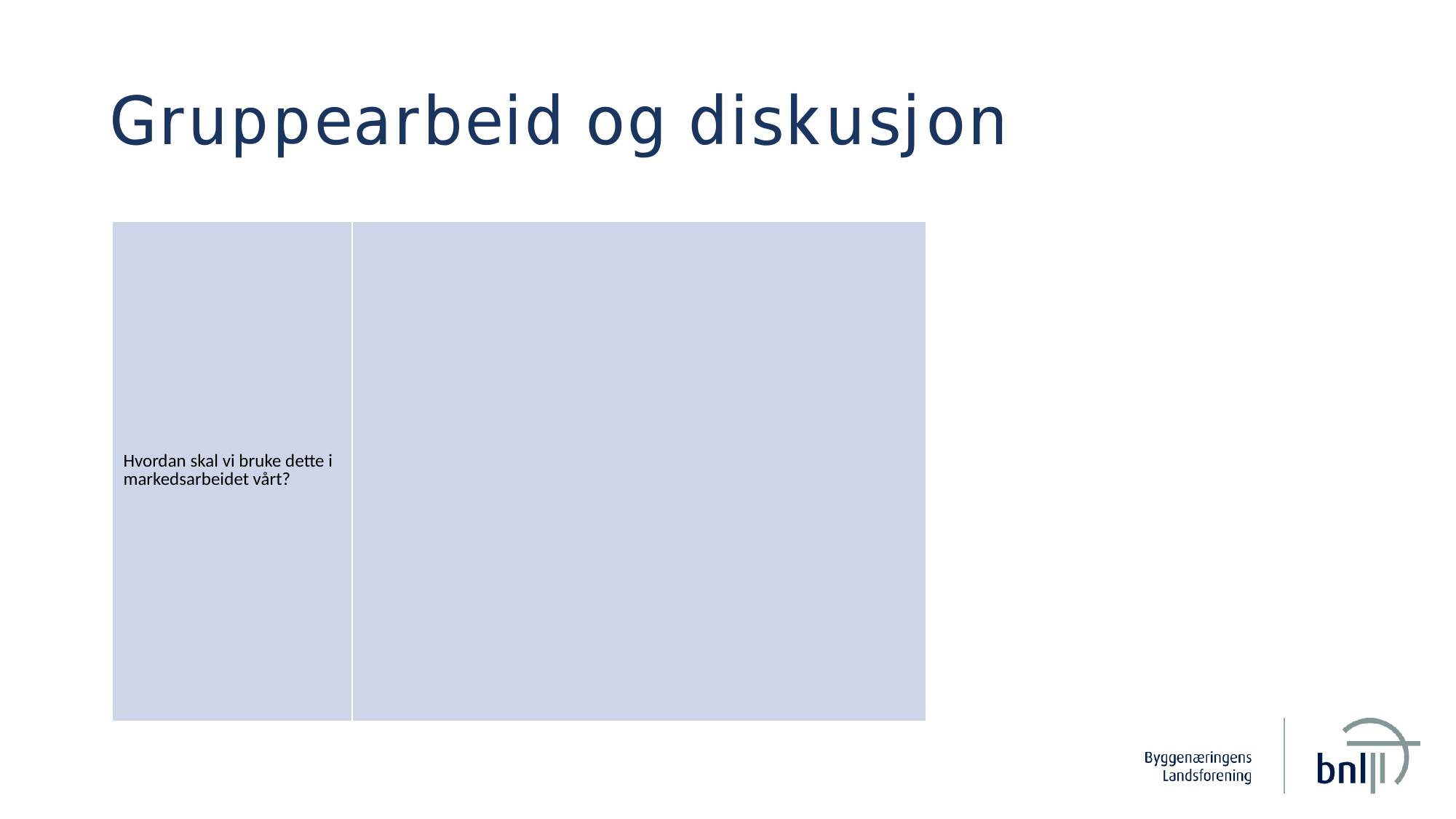

# Gruppearbeid og diskusjon
| Hvordan skal vi bruke dette i markedsarbeidet vårt? |  |
| --- | --- |